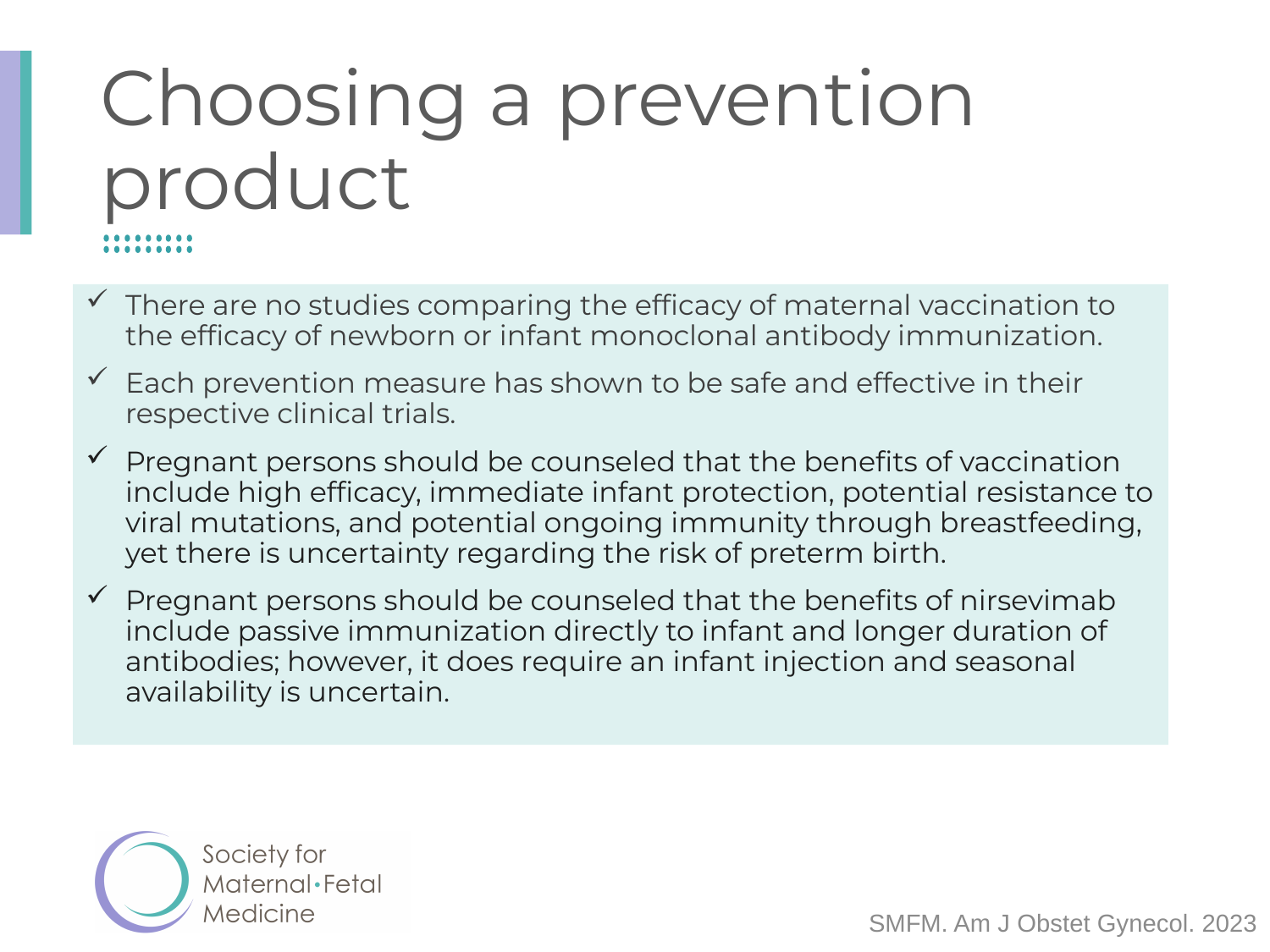

# Choosing a prevention product
There are no studies comparing the efficacy of maternal vaccination to the efficacy of newborn or infant monoclonal antibody immunization.
Each prevention measure has shown to be safe and effective in their respective clinical trials.
Pregnant persons should be counseled that the benefits of vaccination include high efficacy, immediate infant protection, potential resistance to viral mutations, and potential ongoing immunity through breastfeeding, yet there is uncertainty regarding the risk of preterm birth.
Pregnant persons should be counseled that the benefits of nirsevimab include passive immunization directly to infant and longer duration of antibodies; however, it does require an infant injection and seasonal availability is uncertain.
SMFM. Am J Obstet Gynecol. 2023